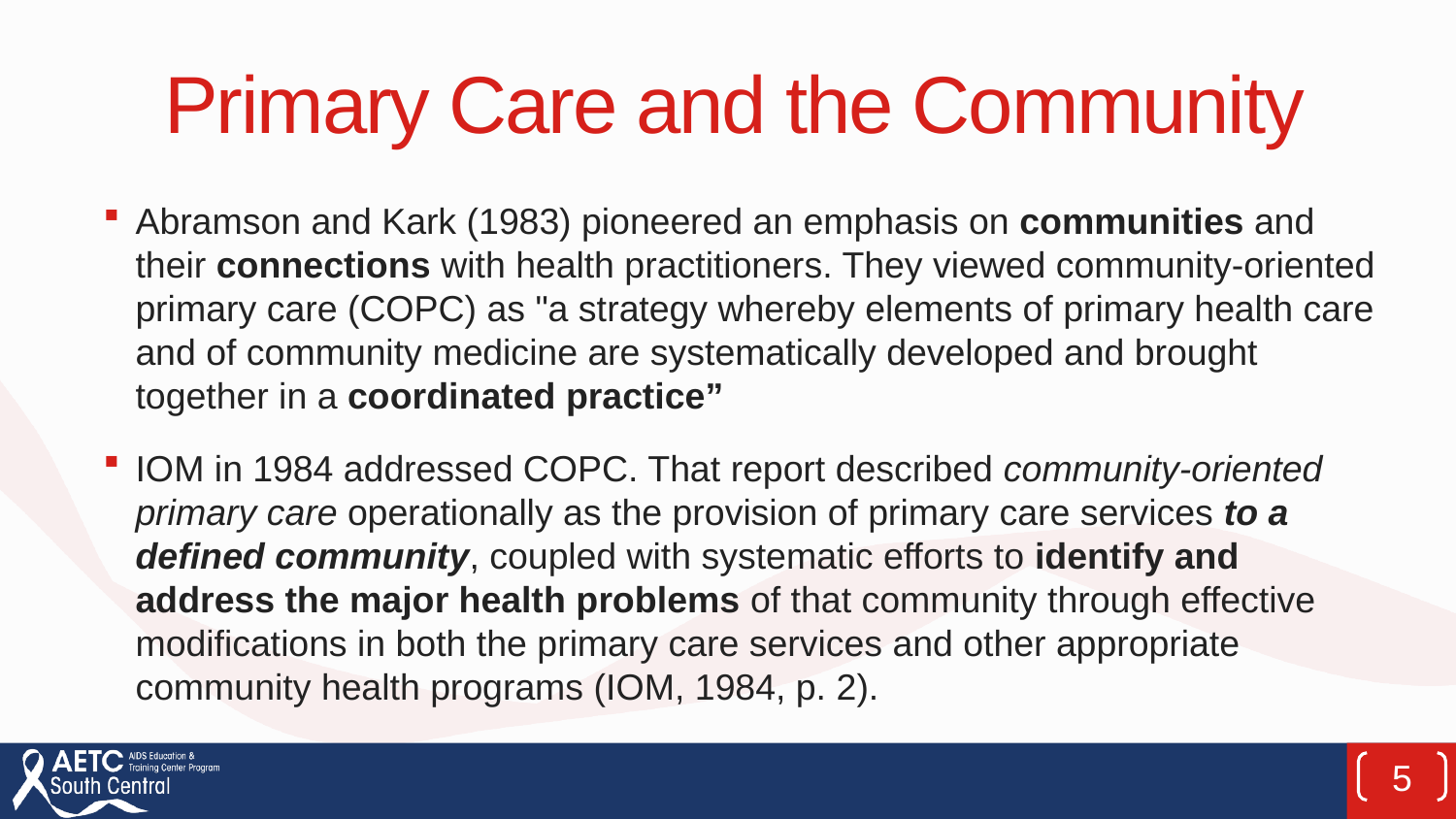

# Primary Care and the Community
Abramson and Kark (1983) pioneered an emphasis on communities and their connections with health practitioners. They viewed community-oriented primary care (COPC) as "a strategy whereby elements of primary health care and of community medicine are systematically developed and brought together in a coordinated practice”

IOM in 1984 addressed COPC. That report described community-oriented primary care operationally as the provision of primary care services to a defined community, coupled with systematic efforts to identify and address the major health problems of that community through effective modifications in both the primary care services and other appropriate community health programs (IOM, 1984, p. 2).

5